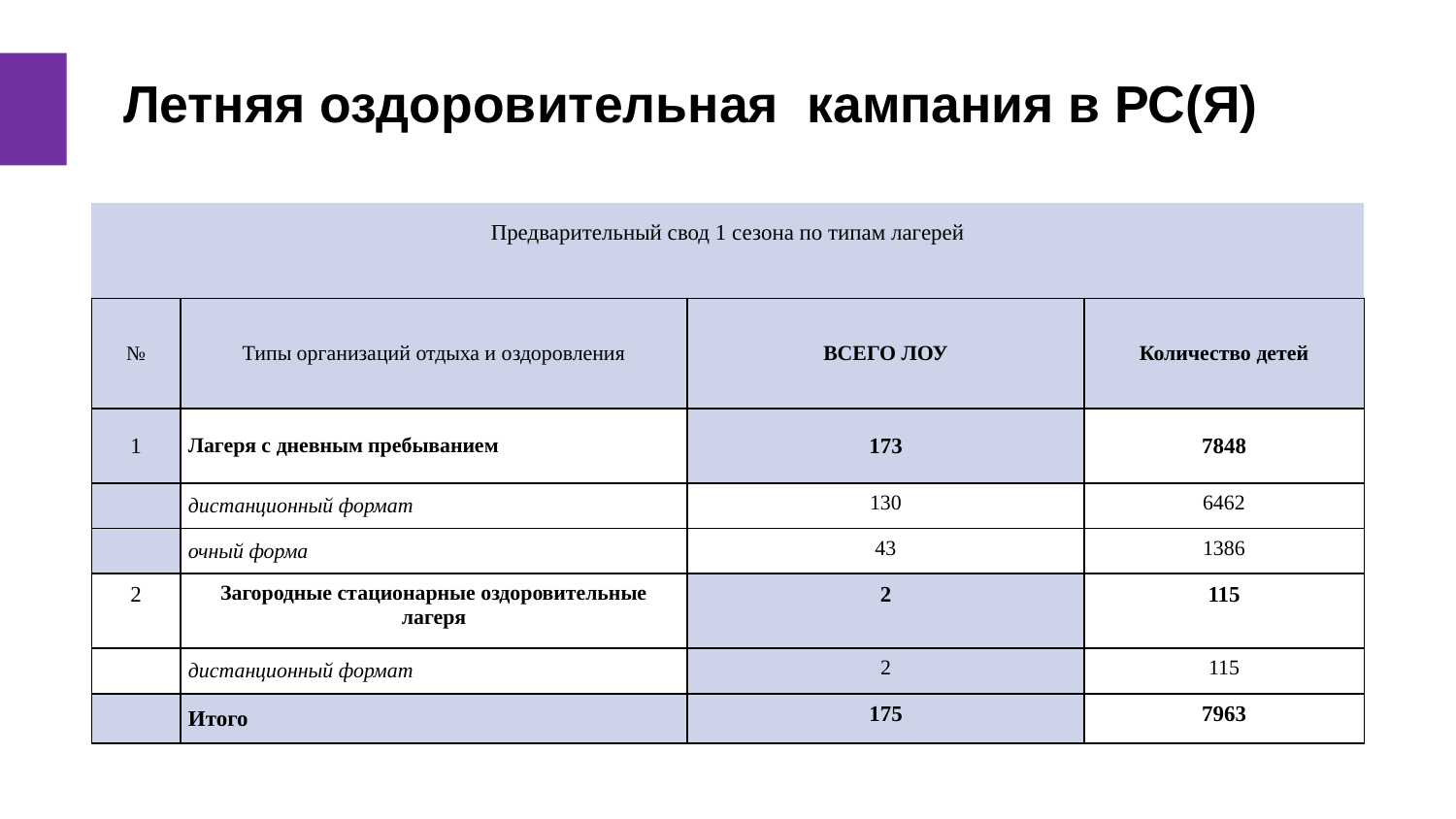

Летняя оздоровительная  кампания в РС(Я)
| Предварительный свод 1 сезона по типам лагерей |  |  |  |
| --- | --- | --- | --- |
|  |  |  |  |
| № | Типы организаций отдыха и оздоровления | ВСЕГО ЛОУ | Количество детей |
| 1 | Лагеря с дневным пребыванием | 173 | 7848 |
|  | дистанционный формат | 130 | 6462 |
|  | очный форма | 43 | 1386 |
| 2 | Загородные стационарные оздоровительные лагеря | 2 | 115 |
|  | дистанционный формат | 2 | 115 |
|  | Итого | 175 | 7963 |